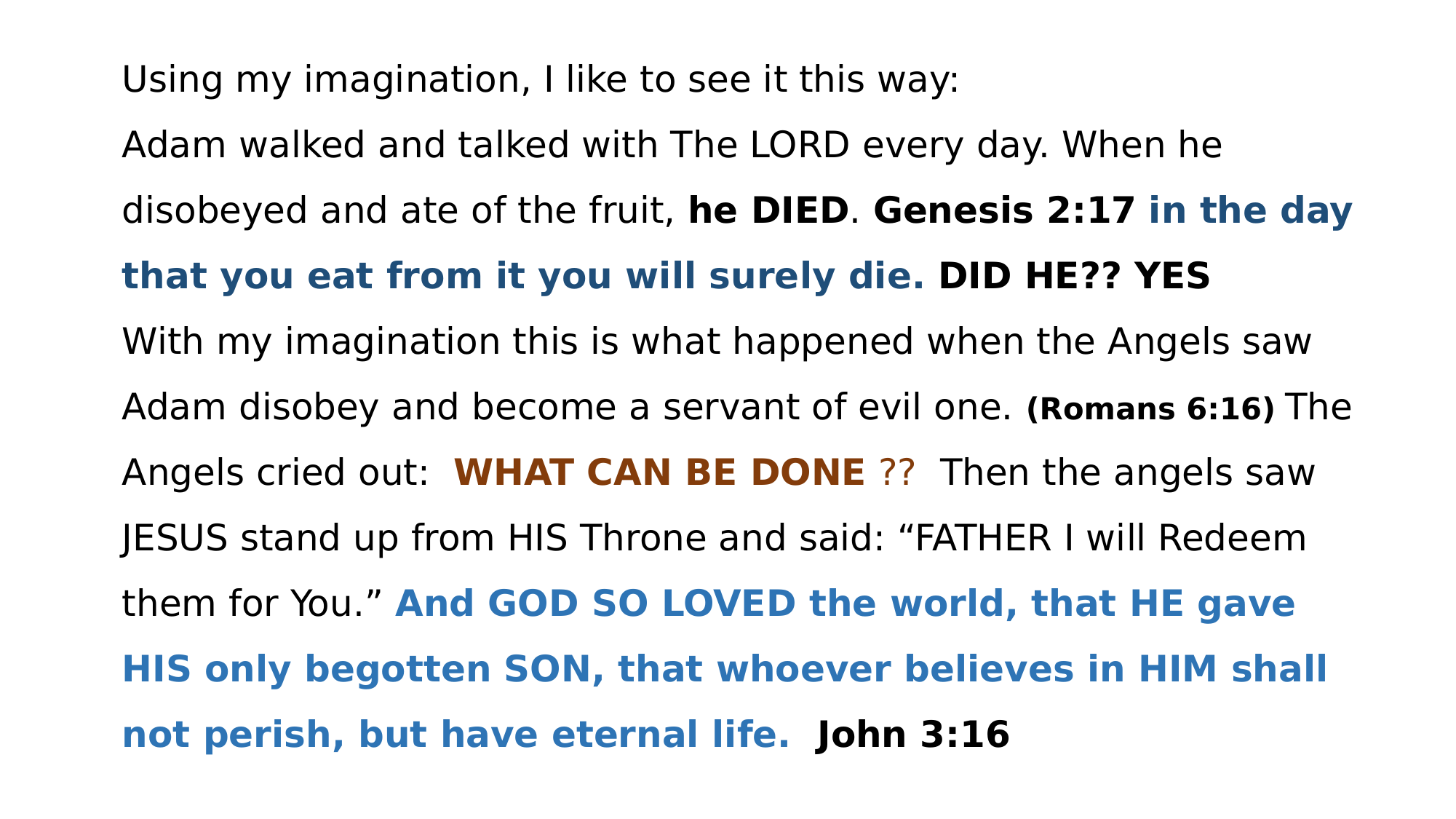

Using my imagination, I like to see it this way:
Adam walked and talked with The LORD every day. When he disobeyed and ate of the fruit, he DIED. Genesis 2:17 in the day that you eat from it you will surely die. DID HE?? YES
With my imagination this is what happened when the Angels saw Adam disobey and become a servant of evil one. (Romans 6:16) The Angels cried out:  WHAT CAN BE DONE ??  Then the angels saw JESUS stand up from HIS Throne and said: “FATHER I will Redeem them for You.” And GOD SO LOVED the world, that HE gave HIS only begotten SON, that whoever believes in HIM shall not perish, but have eternal life.  John 3:16